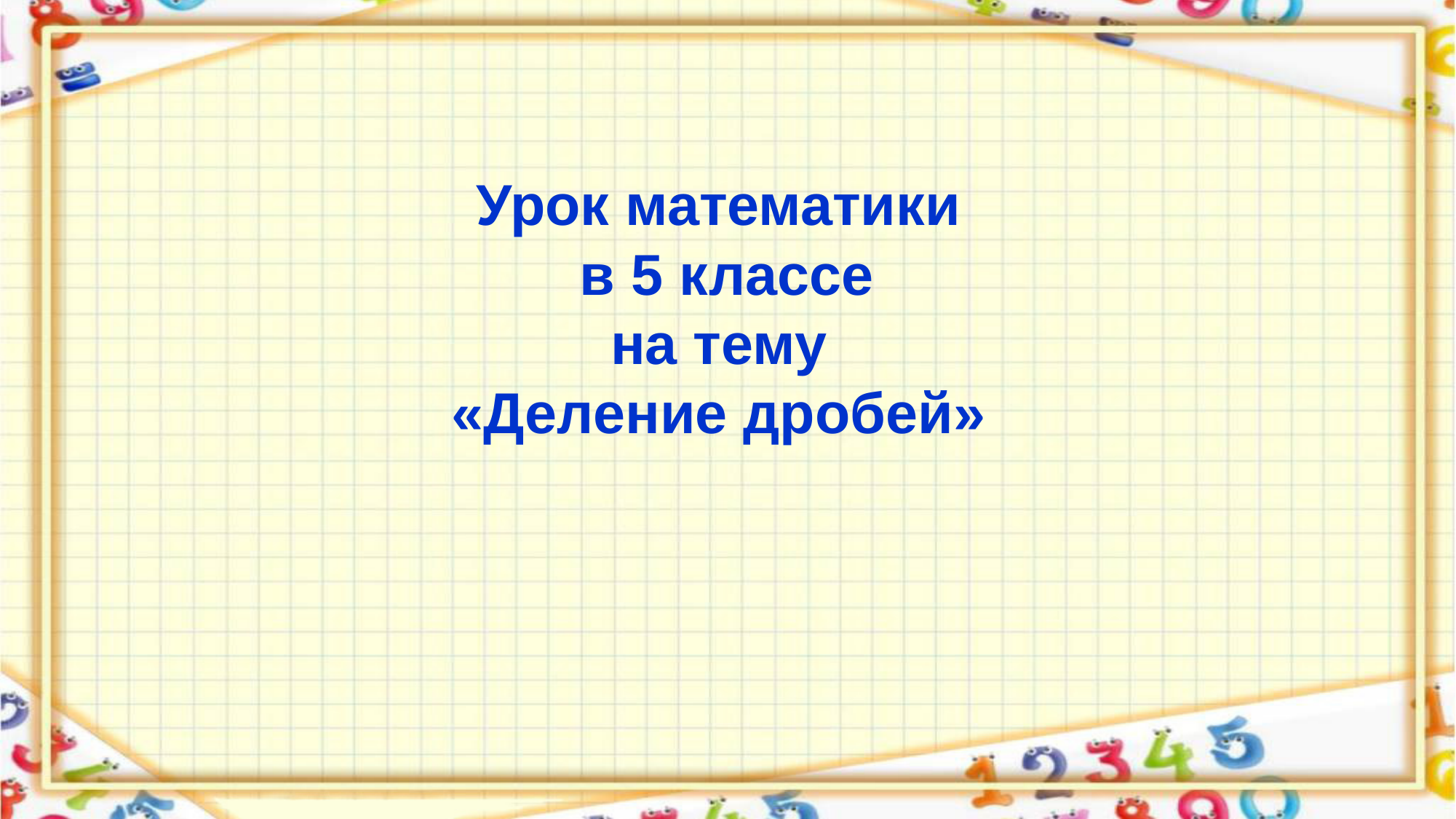

Урок математики
 в 5 классе
на тему
«Деление дробей»